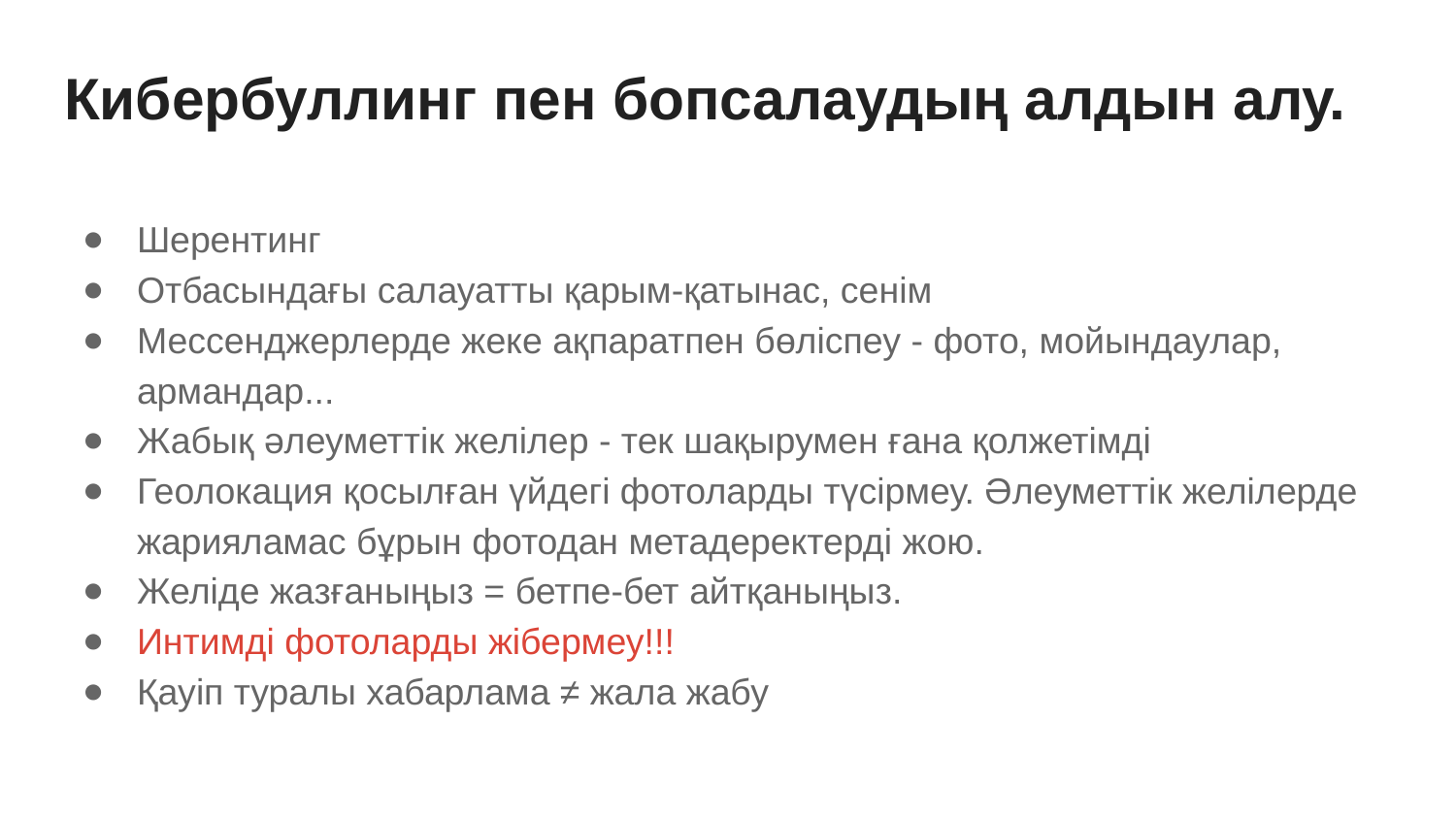

# Кибербуллинг пен бопсалаудың алдын алу.
Шерентинг
Отбасындағы салауатты қарым-қатынас, сенім
Мессенджерлерде жеке ақпаратпен бөліспеу - фото, мойындаулар, армандар...
Жабық әлеуметтік желілер - тек шақырумен ғана қолжетімді
Геолокация қосылған үйдегі фотоларды түсірмеу. Әлеуметтік желілерде жарияламас бұрын фотодан метадеректерді жою.
Желіде жазғаныңыз = бетпе-бет айтқаныңыз.
Интимді фотоларды жібермеу!!!
Қауіп туралы хабарлама ≠ жала жабу